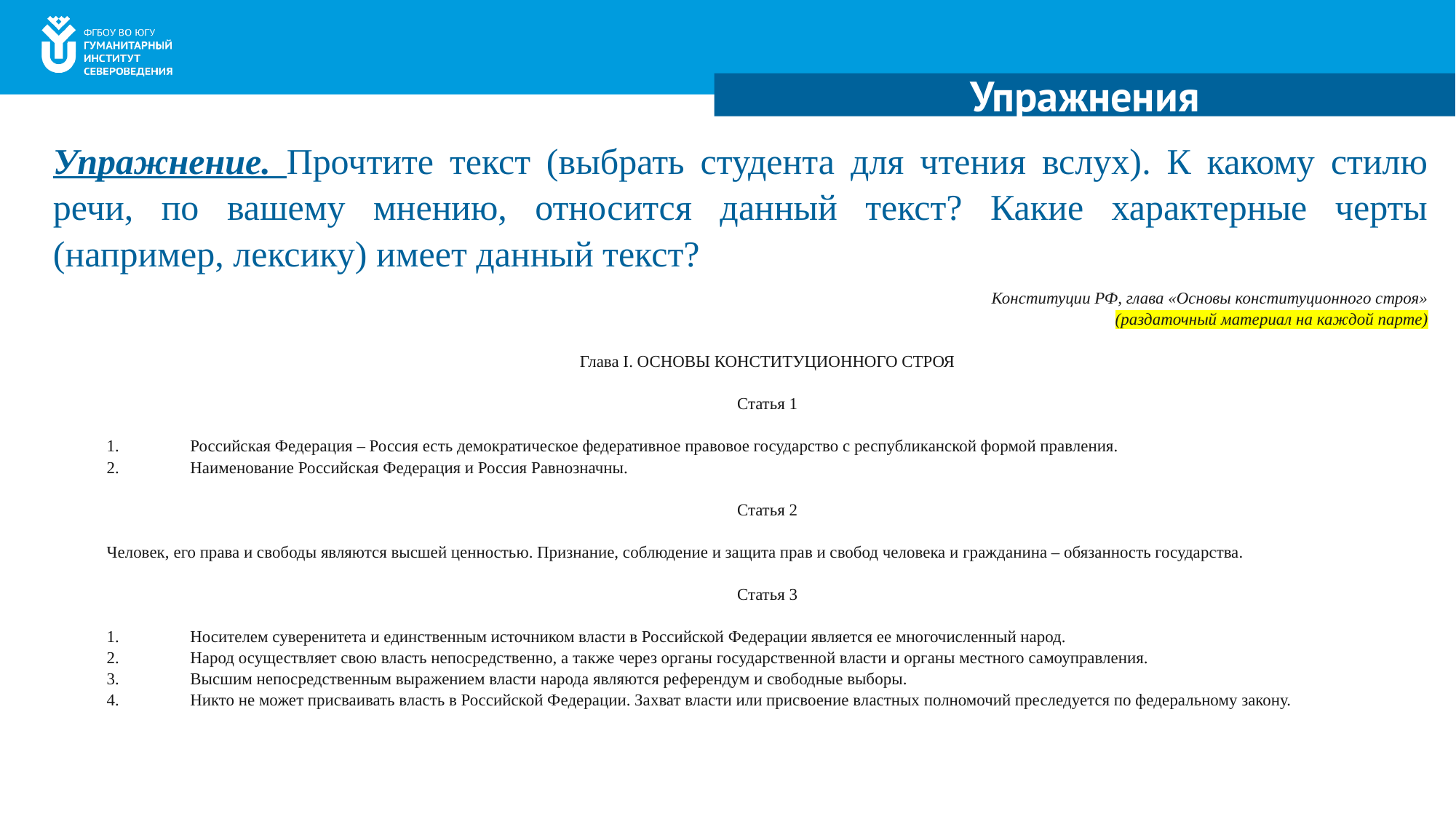

Упражнения
Упражнение. Прочтите текст (выбрать студента для чтения вслух). К какому стилю речи, по вашему мнению, относится данный текст? Какие характерные черты (например, лексику) имеет данный текст?
Конституции РФ, глава «Основы конституционного строя»
(раздаточный материал на каждой парте)

Глава I. ОСНОВЫ КОНСТИТУЦИОННОГО СТРОЯ

Статья 1

1.                 Российская Федерация – Россия есть демократическое федеративное правовое государство с республиканской формой правления.
2.                 Наименование Российская Федерация и Россия Равнозначны.

Статья 2

Человек, его права и свободы являются высшей ценностью. Признание, соблюдение и защита прав и свобод человека и гражданина – обязанность государства.

Статья 3

1.                 Носителем суверенитета и единственным источником власти в Российской Федерации является ее многочисленный народ.
2.                 Народ осуществляет свою власть непосредственно, а также через органы государственной власти и органы местного самоуправления.
3.                 Высшим непосредственным выражением власти народа являются референдум и свободные выборы.
4.                 Никто не может присваивать власть в Российской Федерации. Захват власти или присвоение властных полномочий преследуется по федеральному закону.